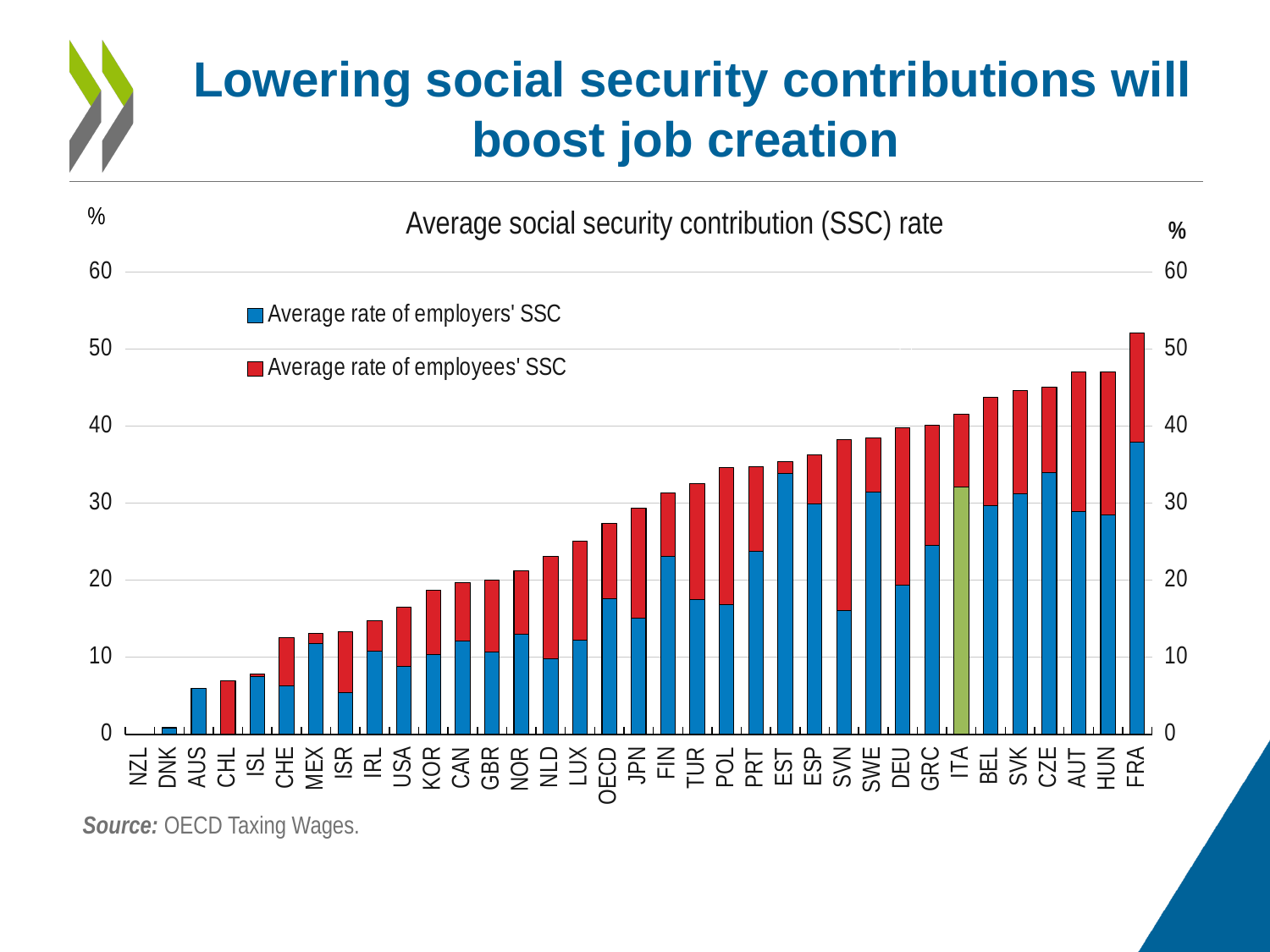

# Lowering social security contributions will boost job creation

[unsupported chart]

Average social security contribution (SSC) rate
ITA
Source: OECD Taxing Wages.